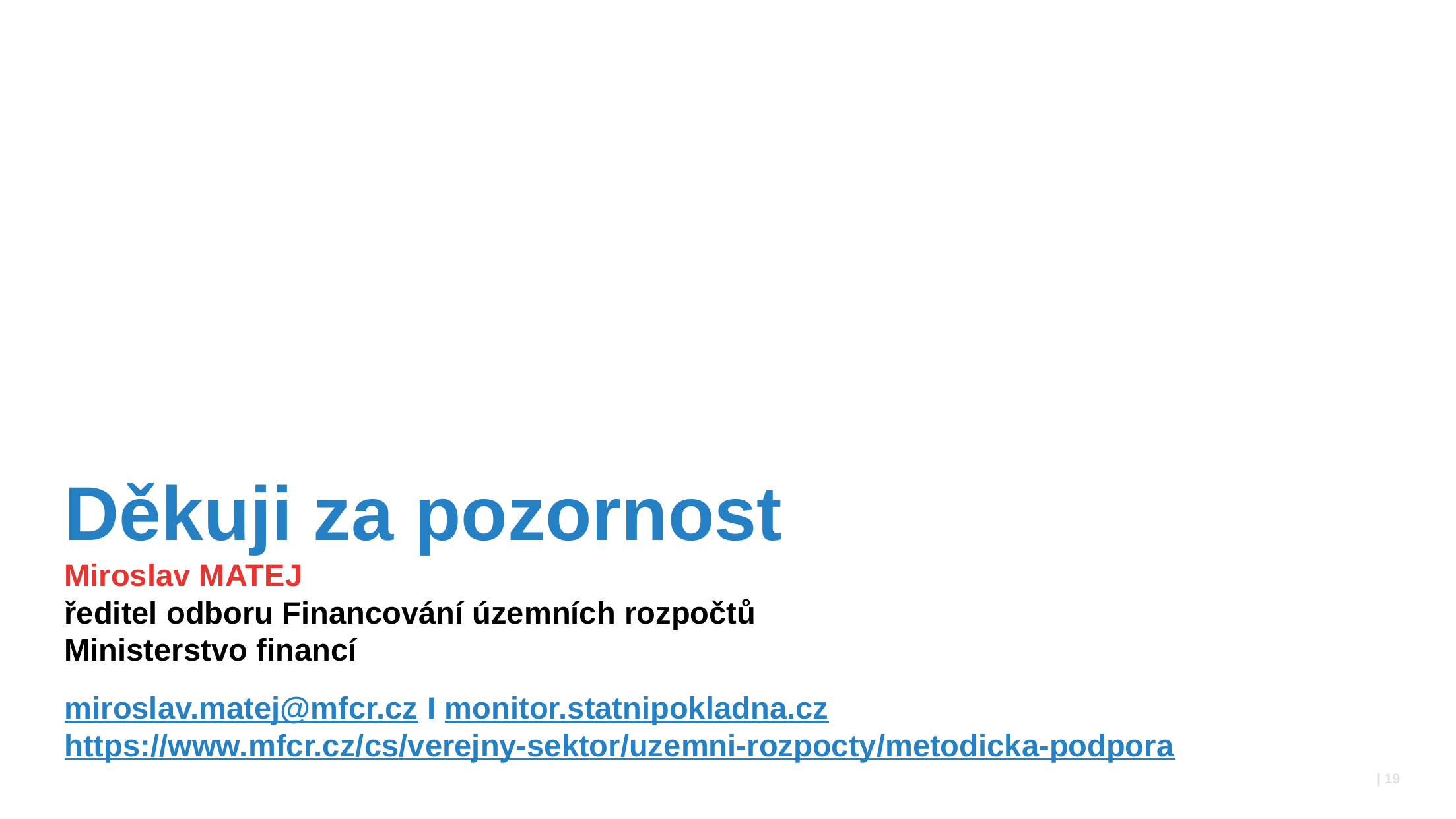

# Děkuji za pozornost Miroslav MATEJ ředitel odboru Financování územních rozpočtů Ministerstvo financí miroslav.matej@mfcr.cz I monitor.statnipokladna.cz https://www.mfcr.cz/cs/verejny-sektor/uzemni-rozpocty/metodicka-podpora
 | 19